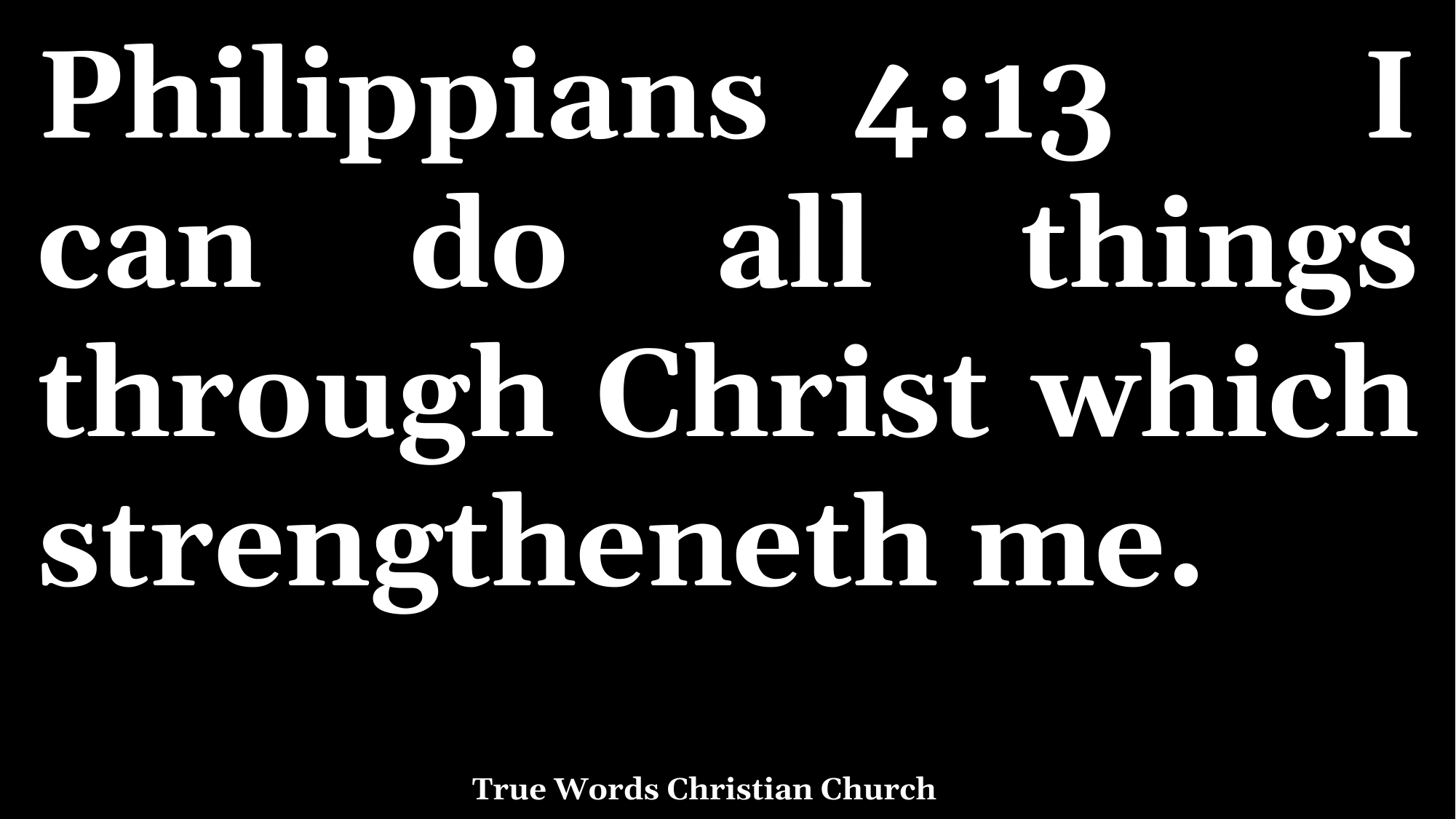

Philippians 4:13   I can do all things through Christ which strengtheneth me.
True Words Christian Church